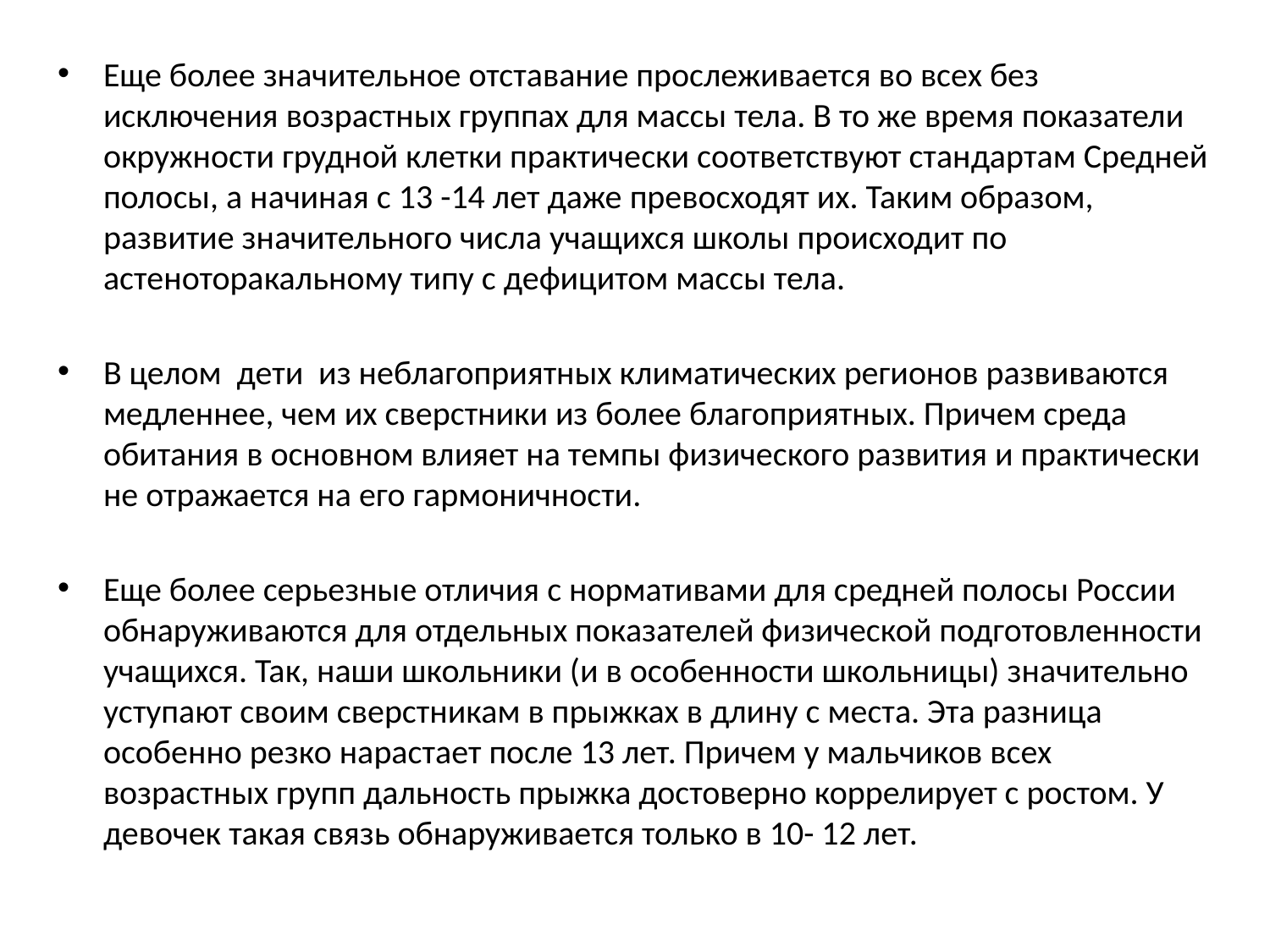

Еще более значительное отставание прослеживается во всех без исключения возрастных группах для массы тела. В то же время показатели окружности грудной клетки практически соответствуют стандартам Средней полосы, а начиная с 13 -14 лет даже превосходят их. Таким образом, развитие значительного числа учащихся школы происходит по астеноторакальному типу с дефицитом массы тела.

В целом  дети  из неблагоприятных климатических регионов развиваются медленнее, чем их сверстники из более благоприятных. Причем среда обитания в основном влияет на темпы физического развития и практически не отражается на его гармоничности.

Еще более серьезные отличия с нормативами для средней полосы России обнаруживаются для отдельных показателей физической подготовленности учащихся. Так, наши школьники (и в особенности школьницы) значительно уступают своим сверстникам в прыжках в длину с места. Эта разница особенно резко нарастает после 13 лет. Причем у мальчиков всех возрастных групп дальность прыжка достоверно коррелирует с ростом. У девочек такая связь обнаруживается только в 10- 12 лет.